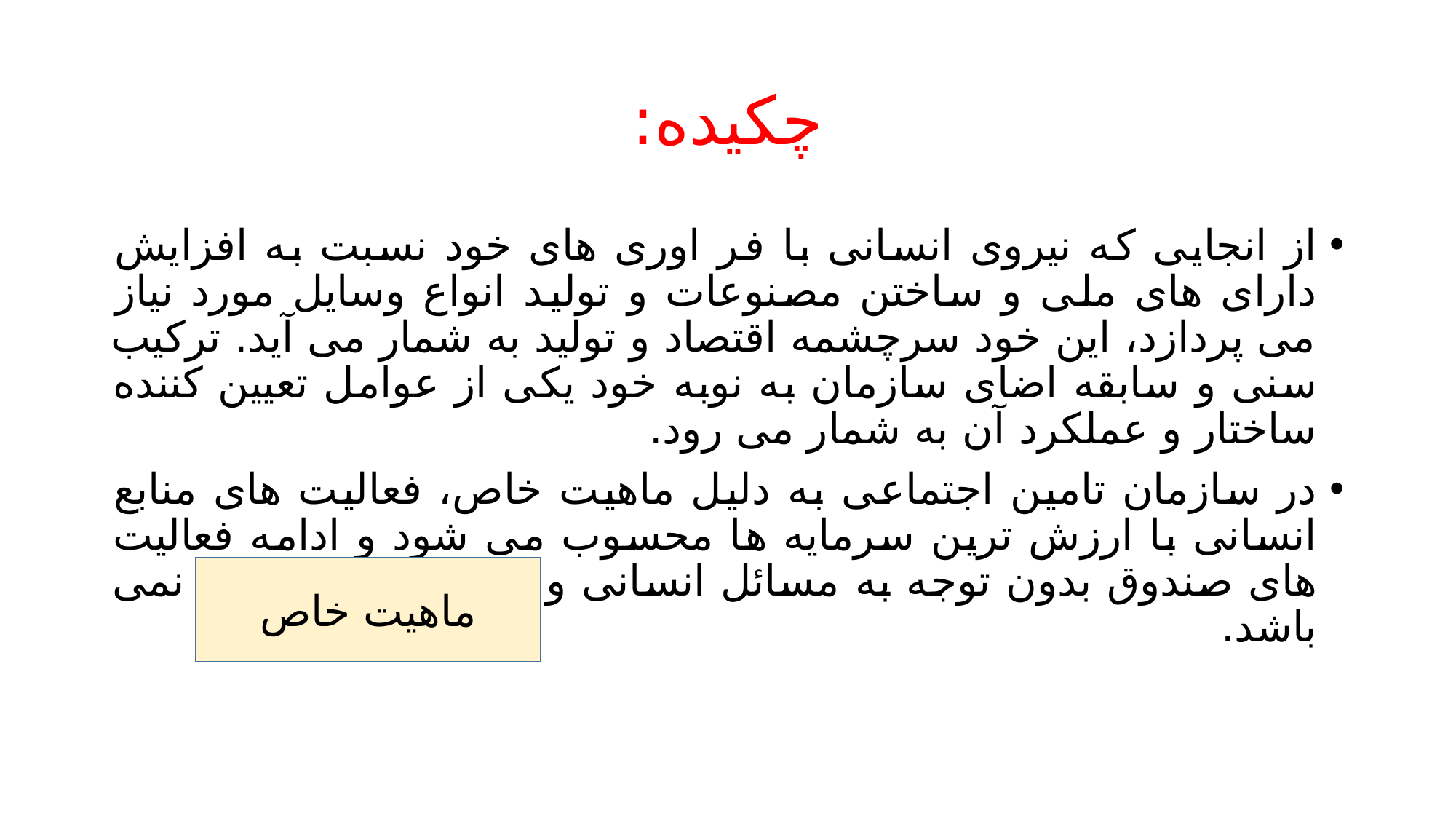

# چکیده:
از انجایی که نیروی انسانی با فر اوری های خود نسبت به افزایش دارای های ملی و ساختن مصنوعات و تولید انواع وسایل مورد نیاز می پردازد، این خود سرچشمه اقتصاد و تولید به شمار می آید. ترکیب سنی و سابقه اضای سازمان به نوبه خود یکی از عوامل تعیین کننده ساختار و عملکرد آن به شمار می رود.
در سازمان تامین اجتماعی به دلیل ماهیت خاص، فعالیت های منابع انسانی با ارزش ترین سرمایه ها محسوب می شود و ادامه فعالیت های صندوق بدون توجه به مسائل انسانی و پرورش امکان پذیر نمی باشد.
ماهیت خاص